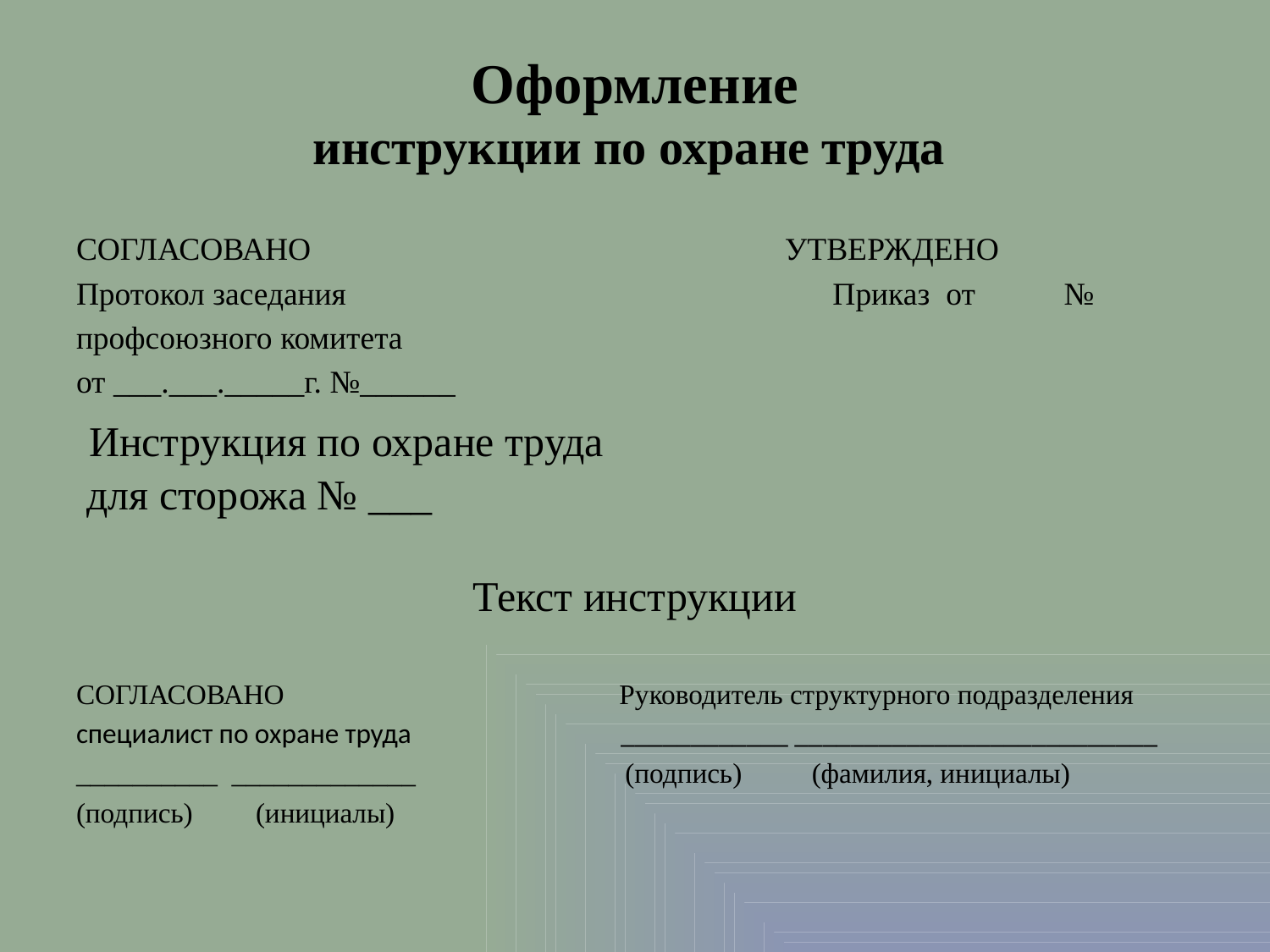

# Оформление инструкции по охране труда
СОГЛАСОВАНО                                                           УТВЕРЖДЕНО
Протокол заседания             		                         Приказ  от           №
профсоюзного комитета
от ___.___._____г. №______
 Инструкция по охране труда
 для сторожа № ___

Текст инструкции

СОГЛАСОВАНО                                                Руководитель структурного подразделения
специалист по охране труда                                 ____________ __________________________
__________  _____________                              (подпись)          (фамилия, инициалы)
(подпись)         (инициалы)